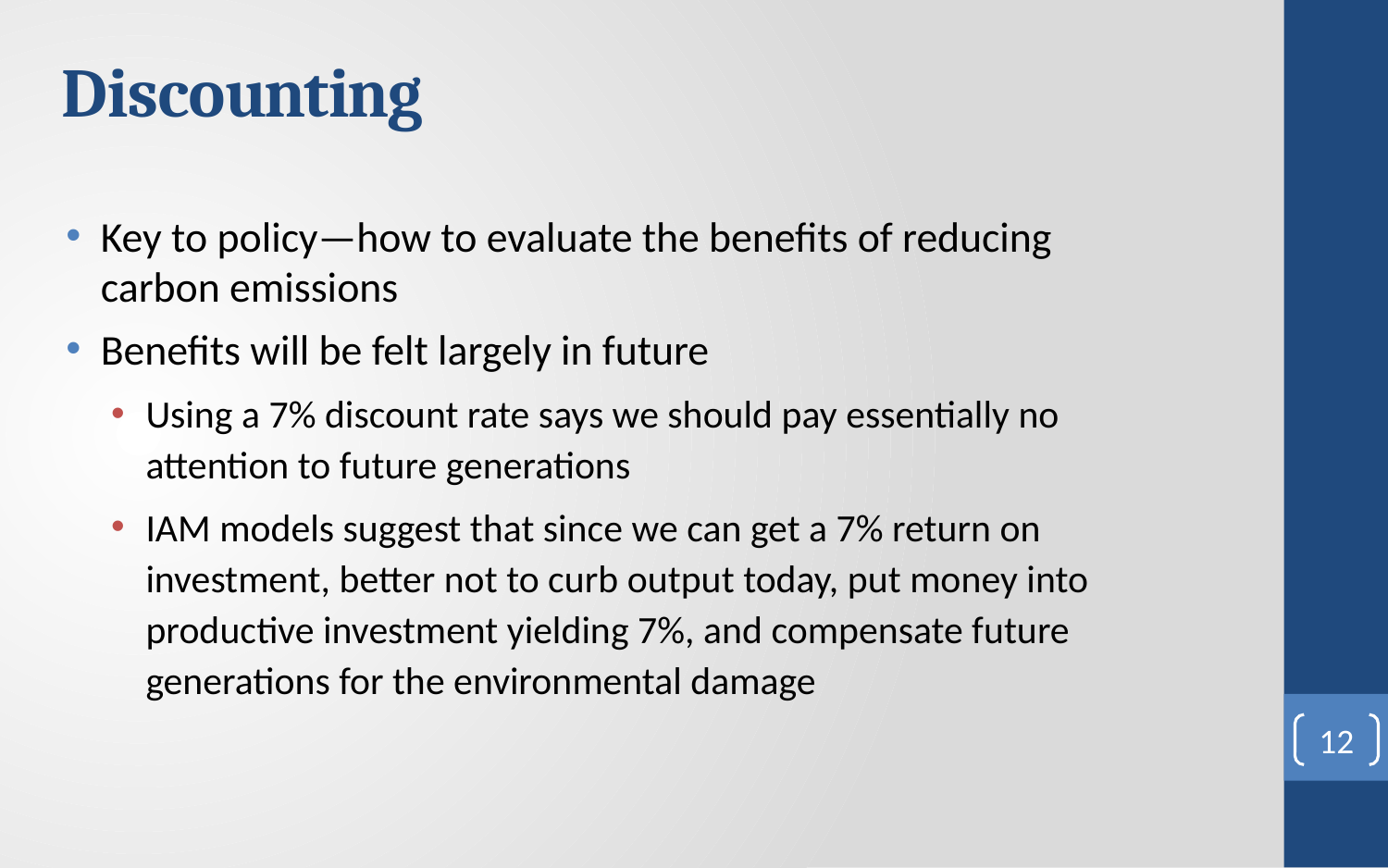

# Discounting
Key to policy—how to evaluate the benefits of reducing carbon emissions
Benefits will be felt largely in future
Using a 7% discount rate says we should pay essentially no attention to future generations
IAM models suggest that since we can get a 7% return on investment, better not to curb output today, put money into productive investment yielding 7%, and compensate future generations for the environmental damage

12